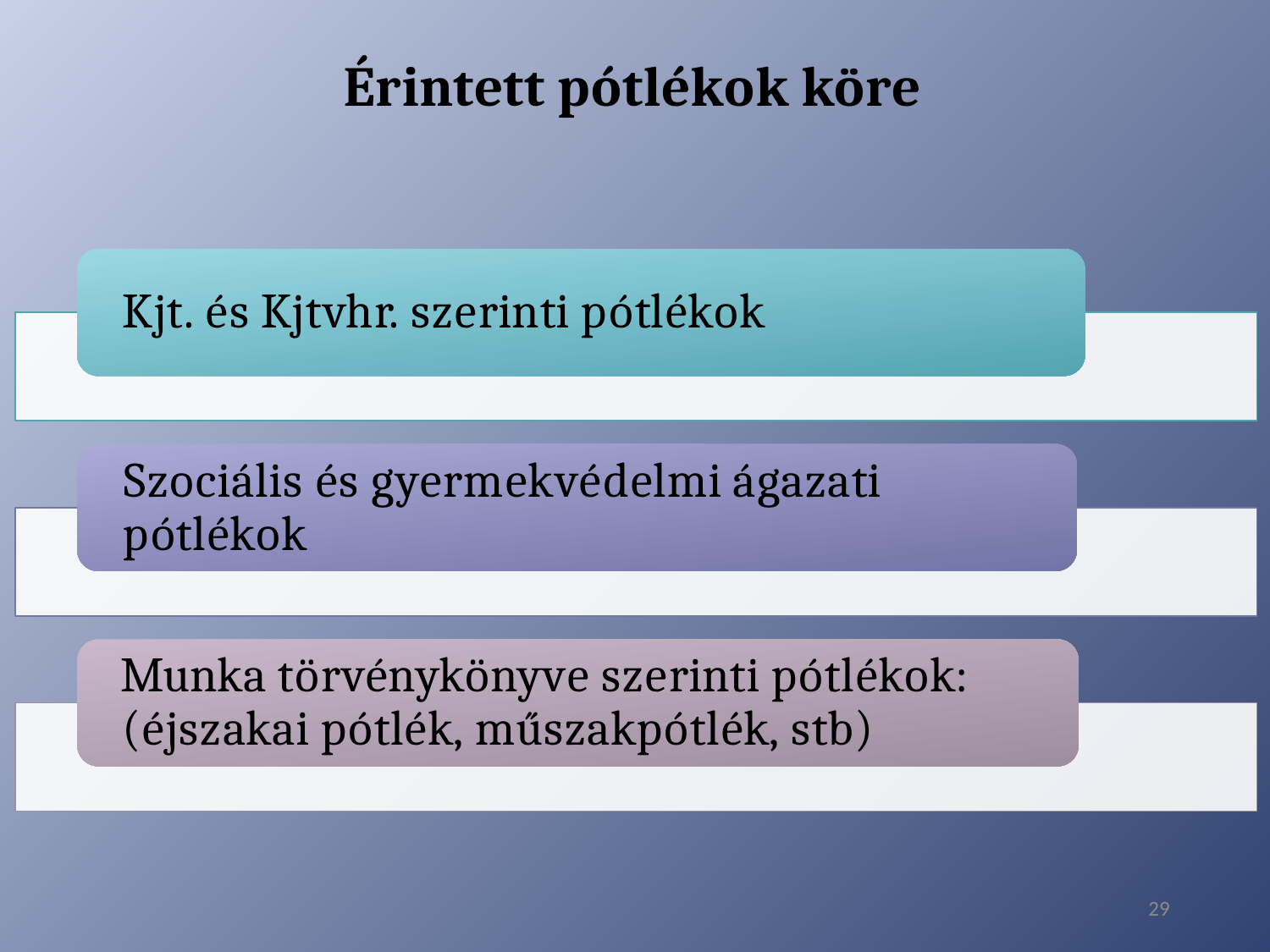

# Érintett pótlékok köre
Kjt. és Kjtvhr. szerinti pótlékok
Szociális és gyermekvédelmi ágazati pótlékok
Munka törvénykönyve szerinti pótlékok: (éjszakai pótlék, műszakpótlék, stb)
29